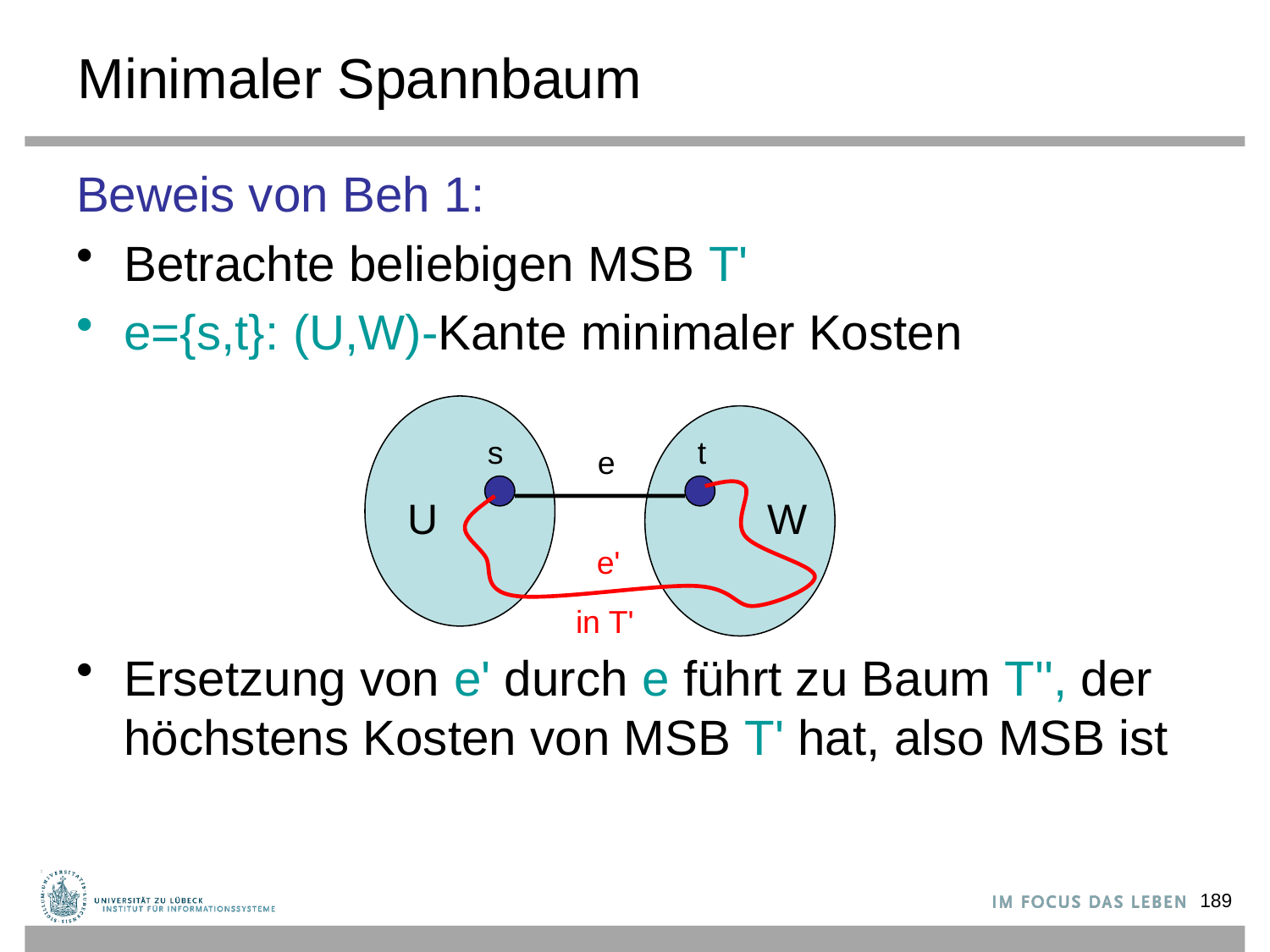

# Minimaler Spannbaum
Beweis von Beh 1:
Betrachte beliebigen MSB T'
e={s,t}: (U,W)-Kante minimaler Kosten

Ersetzung von e' durch e führt zu Baum T'', der höchstens Kosten von MSB T' hat, also MSB ist

s
t
e

U
W

e'
in T'
189